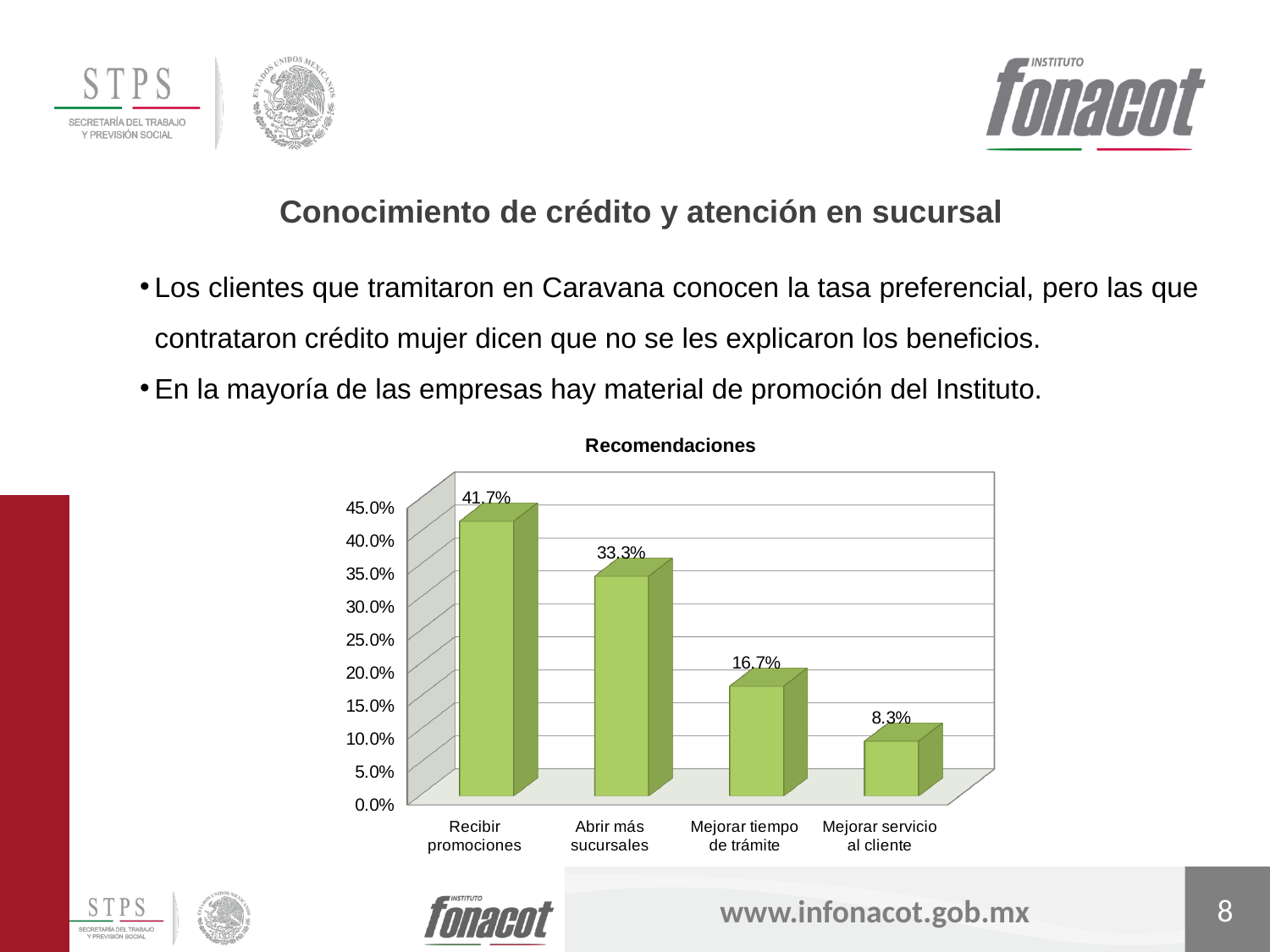

Conocimiento de crédito y atención en sucursal
Los clientes que tramitaron en Caravana conocen la tasa preferencial, pero las que contrataron crédito mujer dicen que no se les explicaron los beneficios.
En la mayoría de las empresas hay material de promoción del Instituto.

[unsupported chart]

8